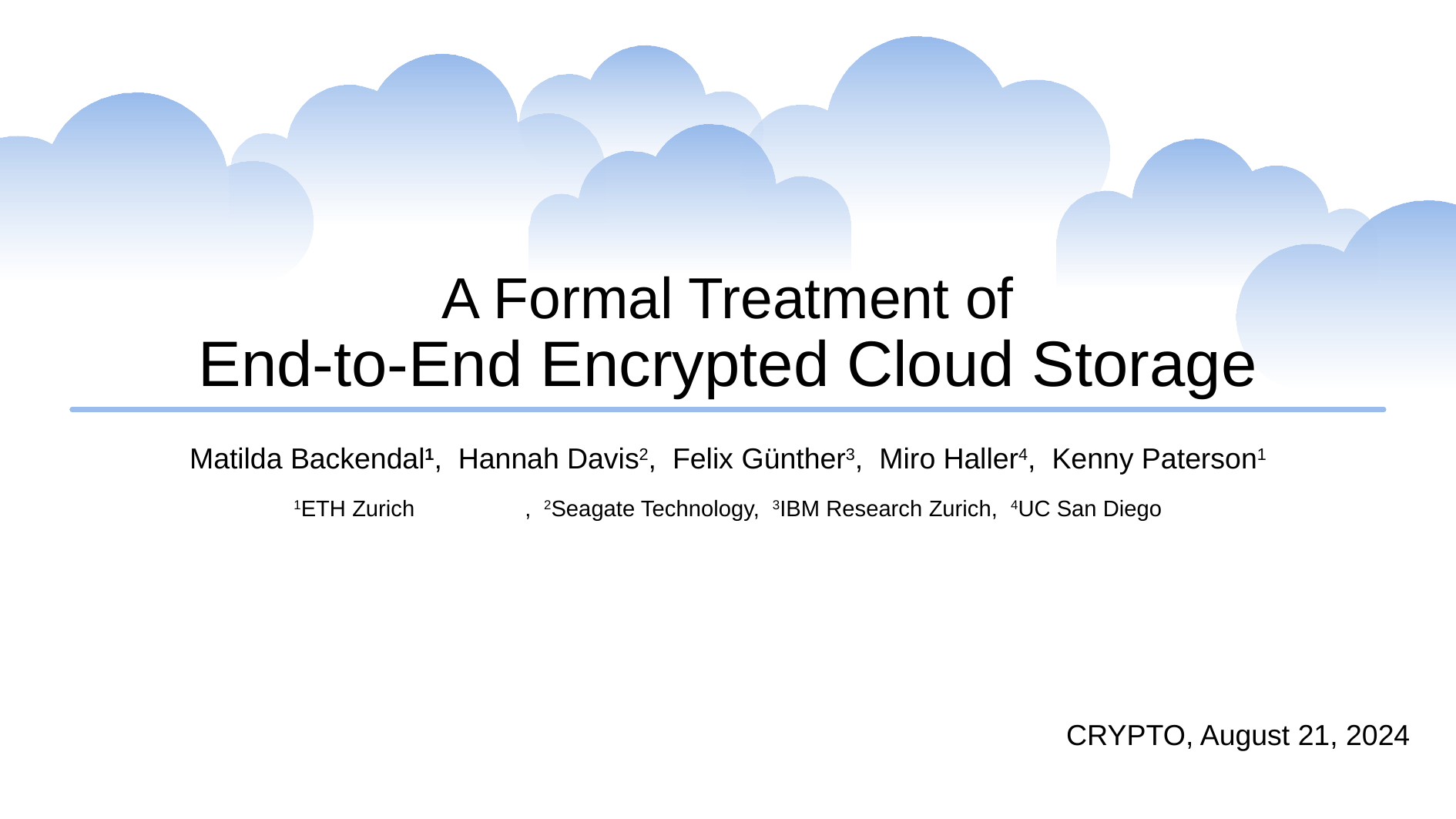

# A Formal Treatment of End-to-End Encrypted Cloud Storage
Matilda Backendal1,  Hannah Davis2,  Felix Günther3,  Miro Haller4,  Kenny Paterson1
1ETH Zurich	,  2Seagate Technology,  3IBM Research Zurich,  4UC San Diego

CRYPTO, August 21, 2024